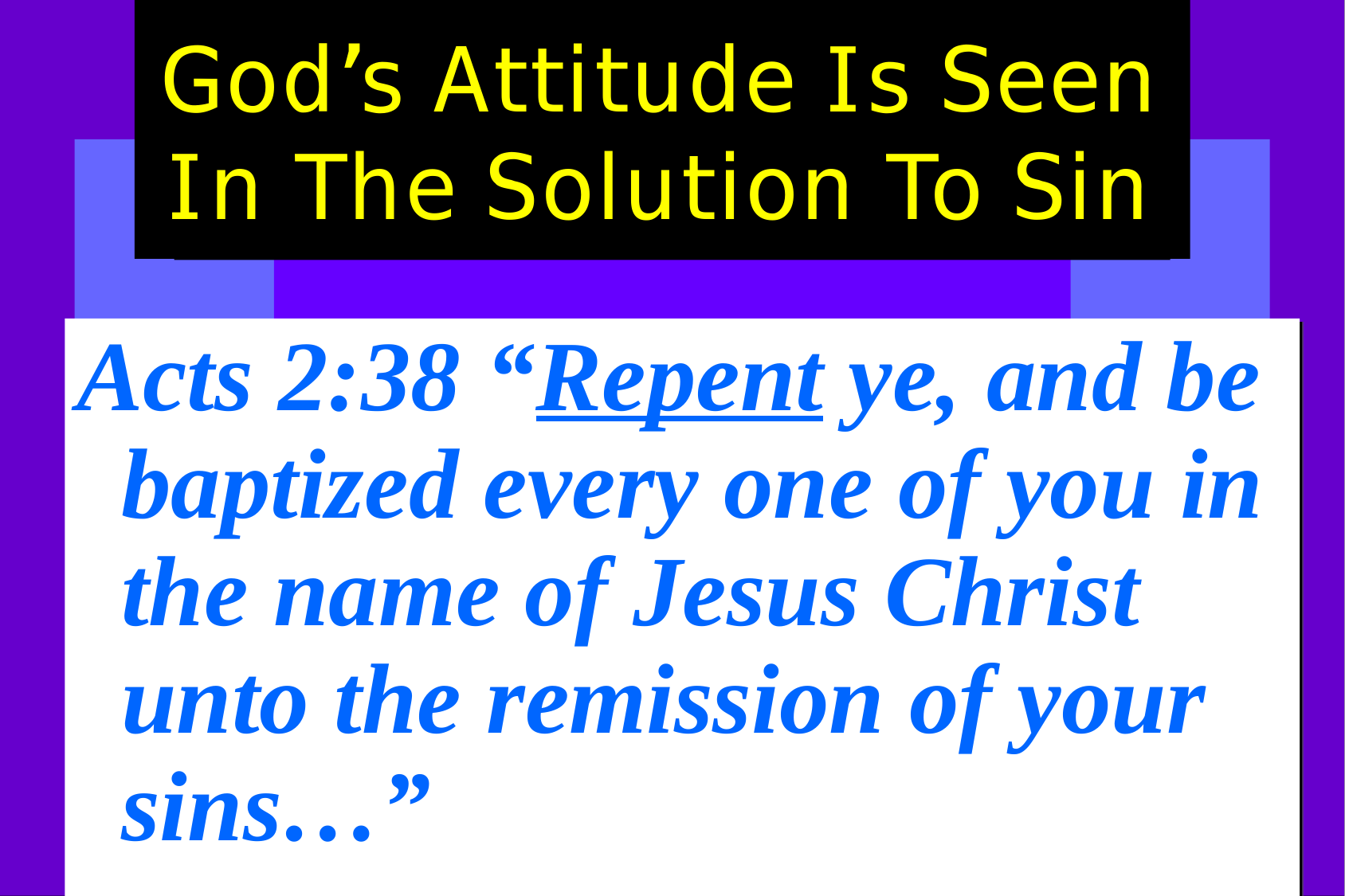

# God’s Attitude Is Seen In The Solution To Sin
Acts 2:38 “Repent ye, and be baptized every one of you in the name of Jesus Christ unto the remission of your sins…”